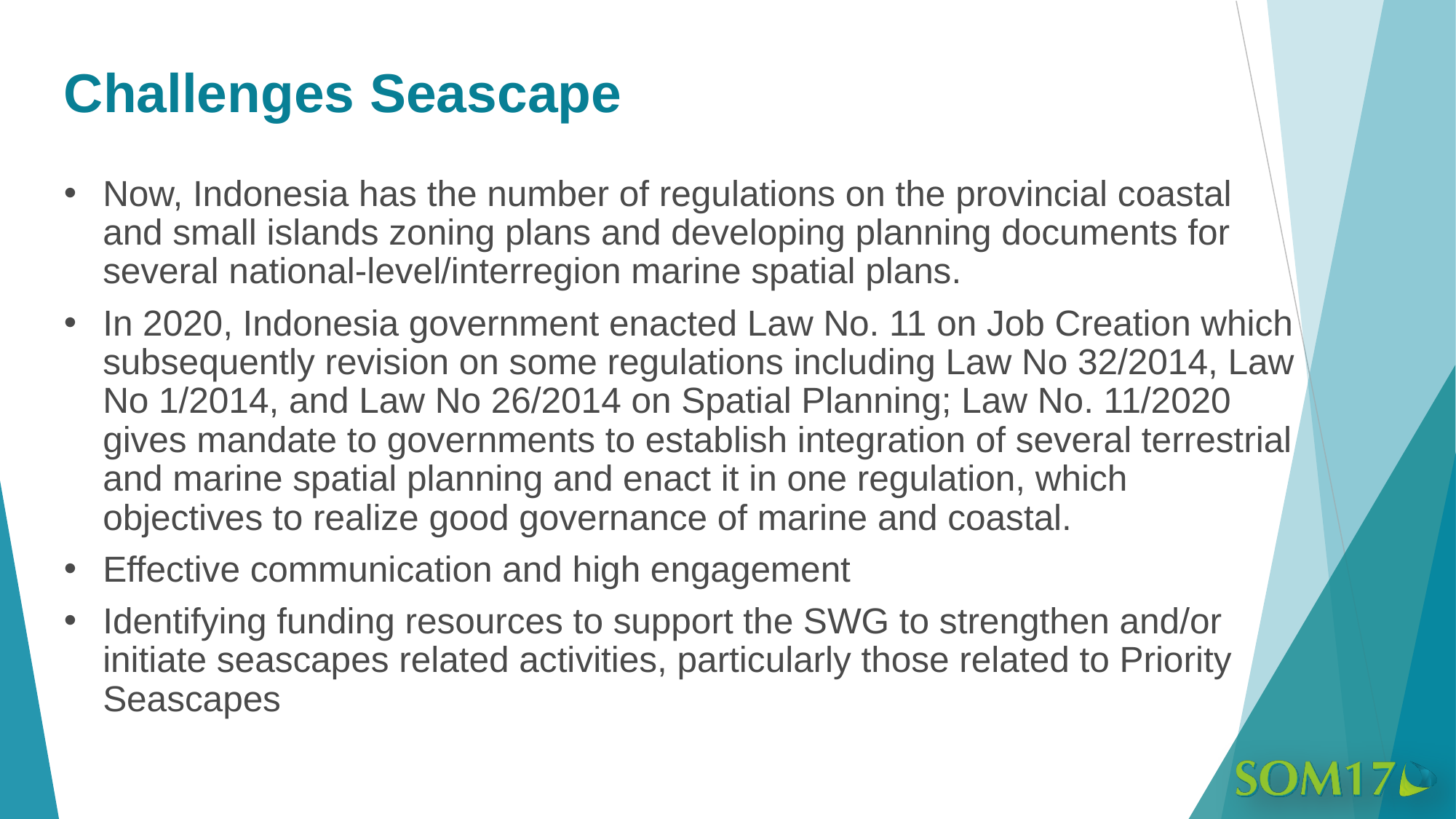

# Challenges Seascape
Now, Indonesia has the number of regulations on the provincial coastal and small islands zoning plans and developing planning documents for several national-level/interregion marine spatial plans.
In 2020, Indonesia government enacted Law No. 11 on Job Creation which subsequently revision on some regulations including Law No 32/2014, Law No 1/2014, and Law No 26/2014 on Spatial Planning; Law No. 11/2020 gives mandate to governments to establish integration of several terrestrial and marine spatial planning and enact it in one regulation, which objectives to realize good governance of marine and coastal.
Effective communication and high engagement
Identifying funding resources to support the SWG to strengthen and/or initiate seascapes related activities, particularly those related to Priority Seascapes